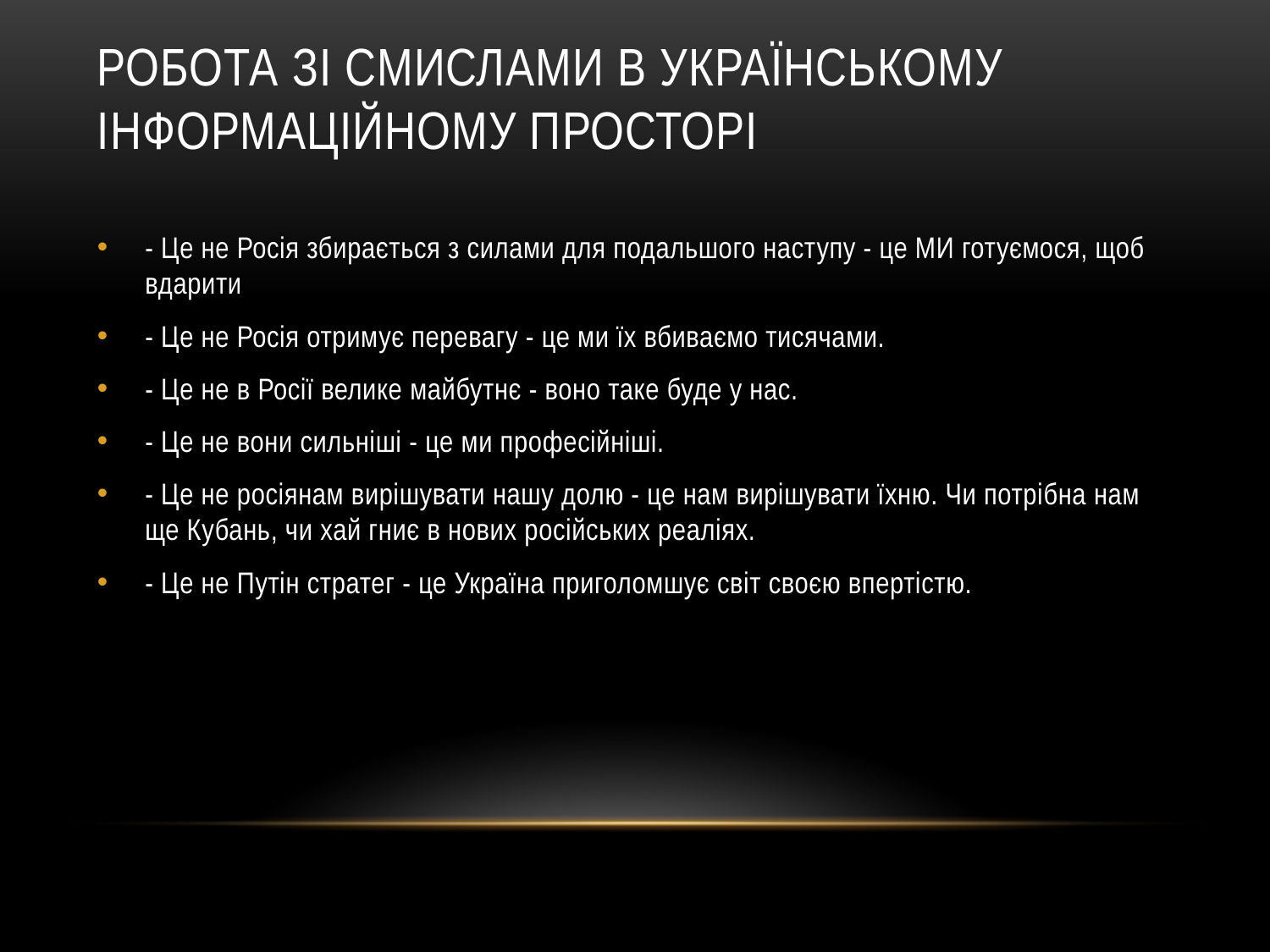

# Робота зі смислами в українському інформаційному просторі
- Це не Росія збирається з силами для подальшого наступу - це МИ готуємося, щоб вдарити
- Це не Росія отримує перевагу - це ми їх вбиваємо тисячами.
- Це не в Росії велике майбутнє - воно таке буде у нас.
- Це не вони сильніші - це ми професійніші.
- Це не росіянам вирішувати нашу долю - це нам вирішувати їхню. Чи потрібна нам ще Кубань, чи хай гниє в нових російських реаліях.
- Це не Путін стратег - це Україна приголомшує світ своєю впертістю.